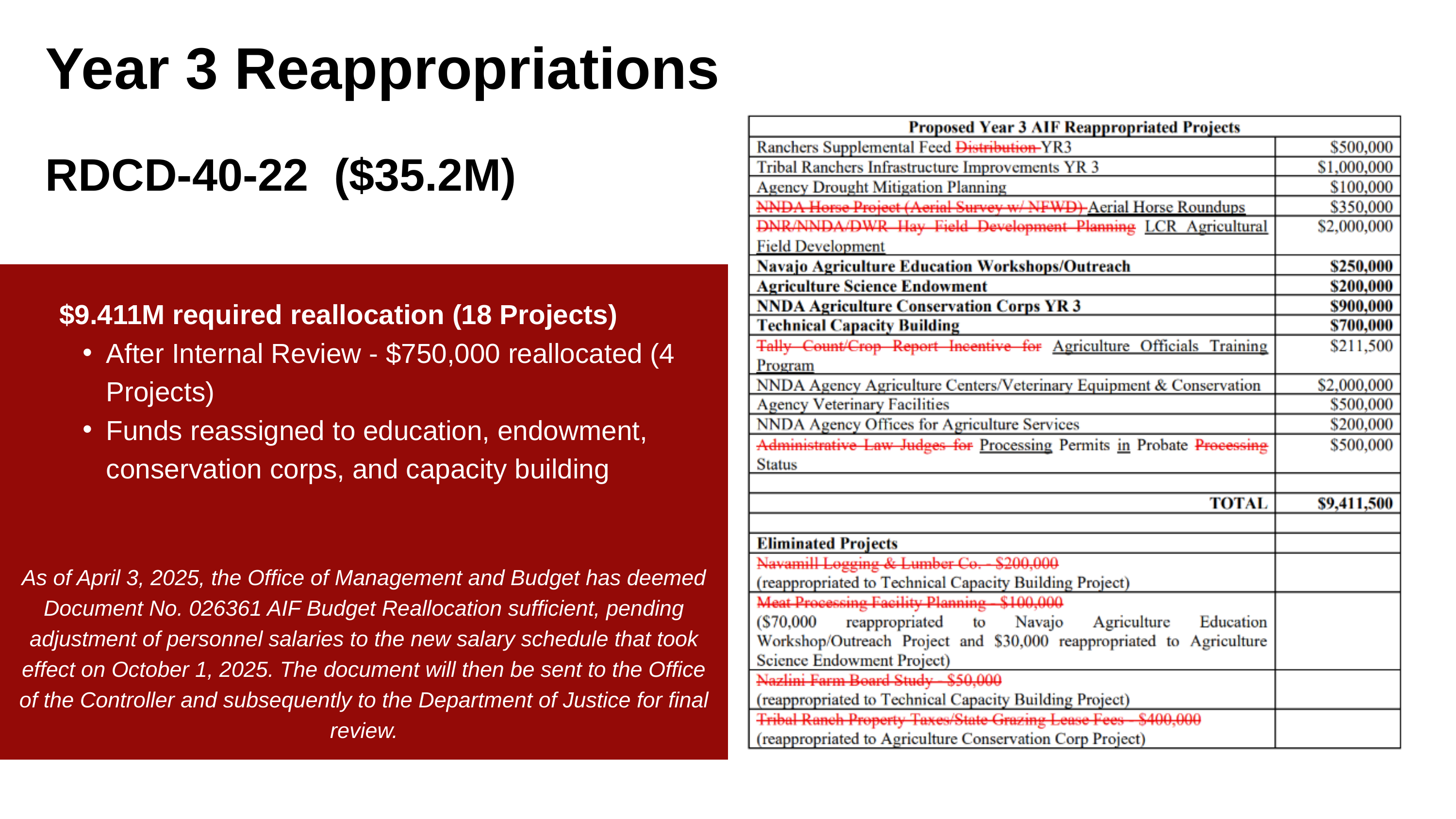

Year 3 Reappropriations

RDCD-40-22  ($35.2M)

$9.411M required reallocation (18 Projects)
After Internal Review - $750,000 reallocated (4 Projects)
Funds reassigned to education, endowment, conservation corps, and capacity building
As of April 3, 2025, the Office of Management and Budget has deemed Document No. 026361 AIF Budget Reallocation sufficient, pending adjustment of personnel salaries to the new salary schedule that took effect on October 1, 2025. The document will then be sent to the Office of the Controller and subsequently to the Department of Justice for final review.